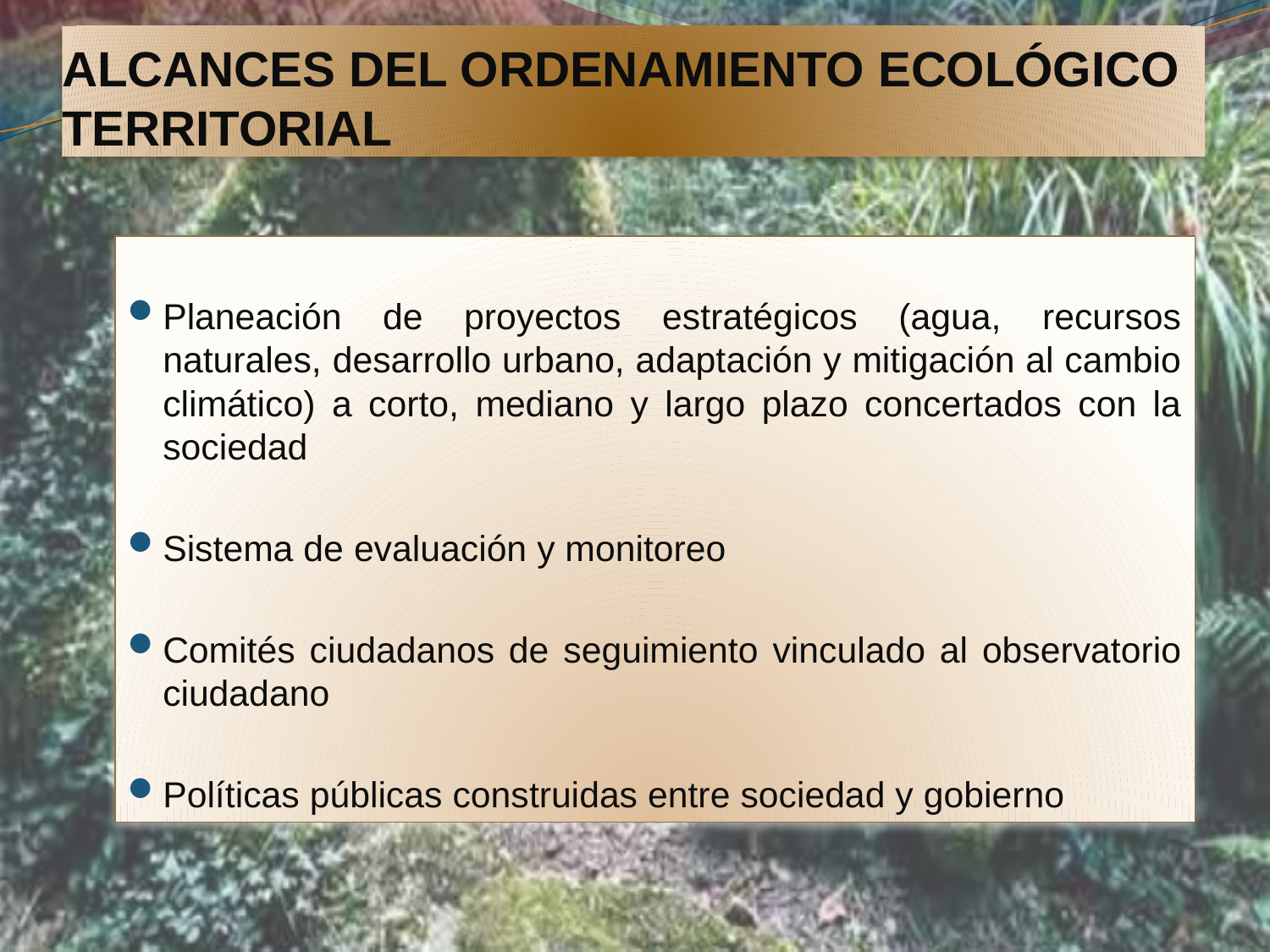

# ALCANCES DEL ORDENAMIENTO ECOLÓGICO TERRITORIAL

Planeación de proyectos estratégicos (agua, recursos naturales, desarrollo urbano, adaptación y mitigación al cambio climático) a corto, mediano y largo plazo concertados con la sociedad

Sistema de evaluación y monitoreo

Comités ciudadanos de seguimiento vinculado al observatorio ciudadano

Políticas públicas construidas entre sociedad y gobierno